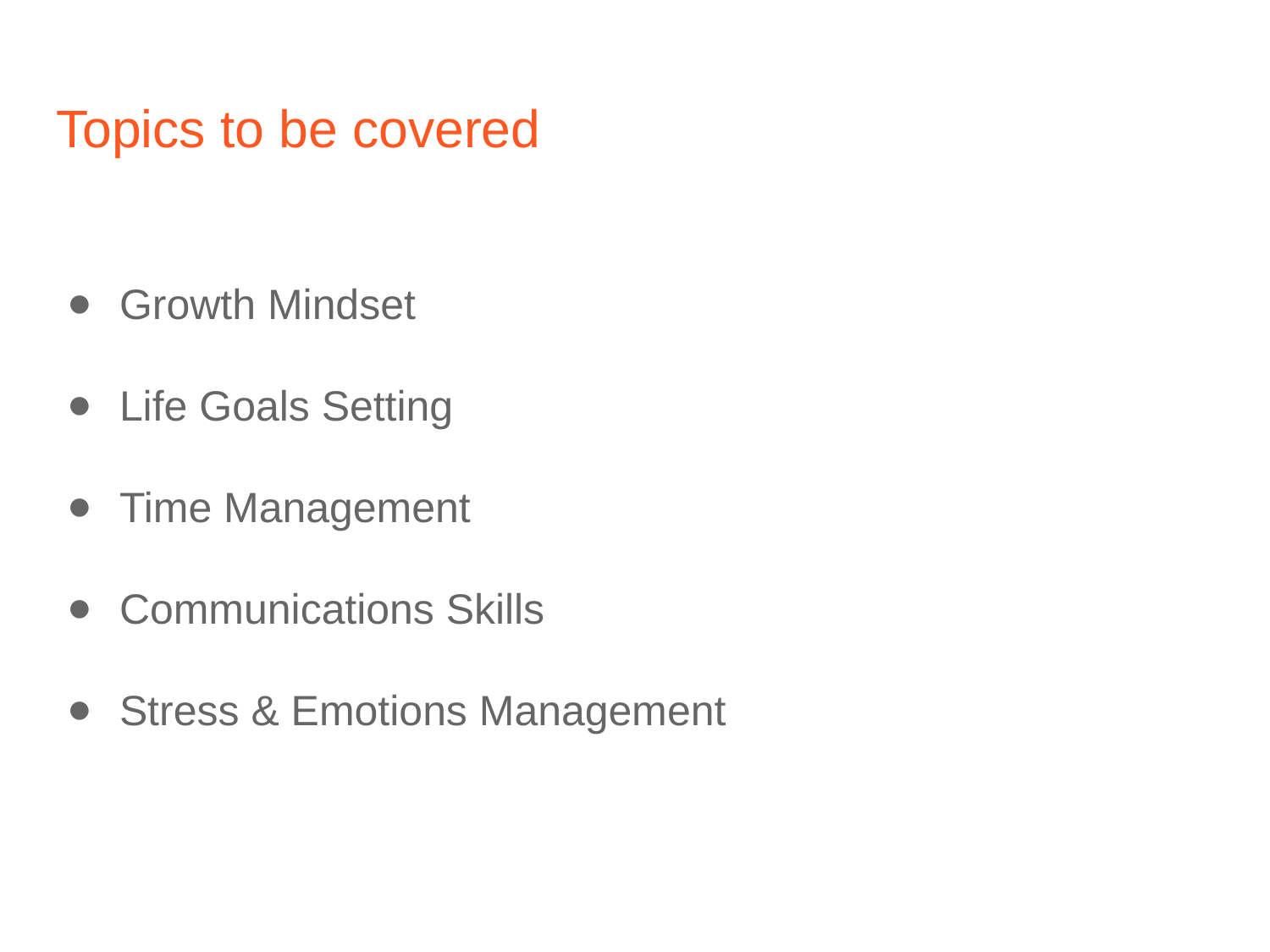

# Topics to be covered
Growth Mindset
Life Goals Setting
Time Management
Communications Skills
Stress & Emotions Management